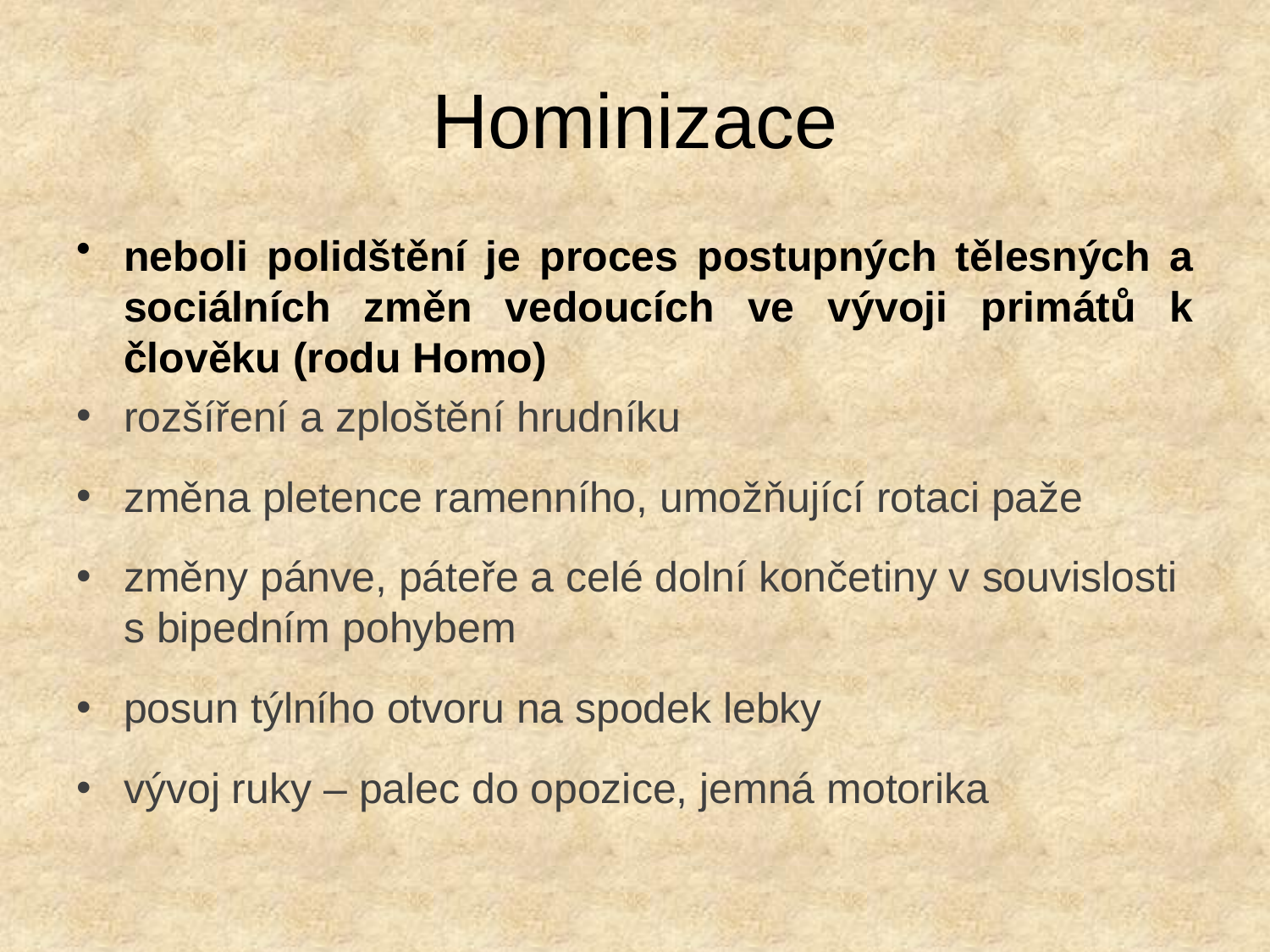

# Hominizace
neboli polidštění je proces postupných tělesných a sociálních změn vedoucích ve vývoji primátů k člověku (rodu Homo)
rozšíření a zploštění hrudníku
změna pletence ramenního, umožňující rotaci paže
změny pánve, páteře a celé dolní končetiny v souvislosti s bipedním pohybem
posun týlního otvoru na spodek lebky
vývoj ruky – palec do opozice, jemná motorika